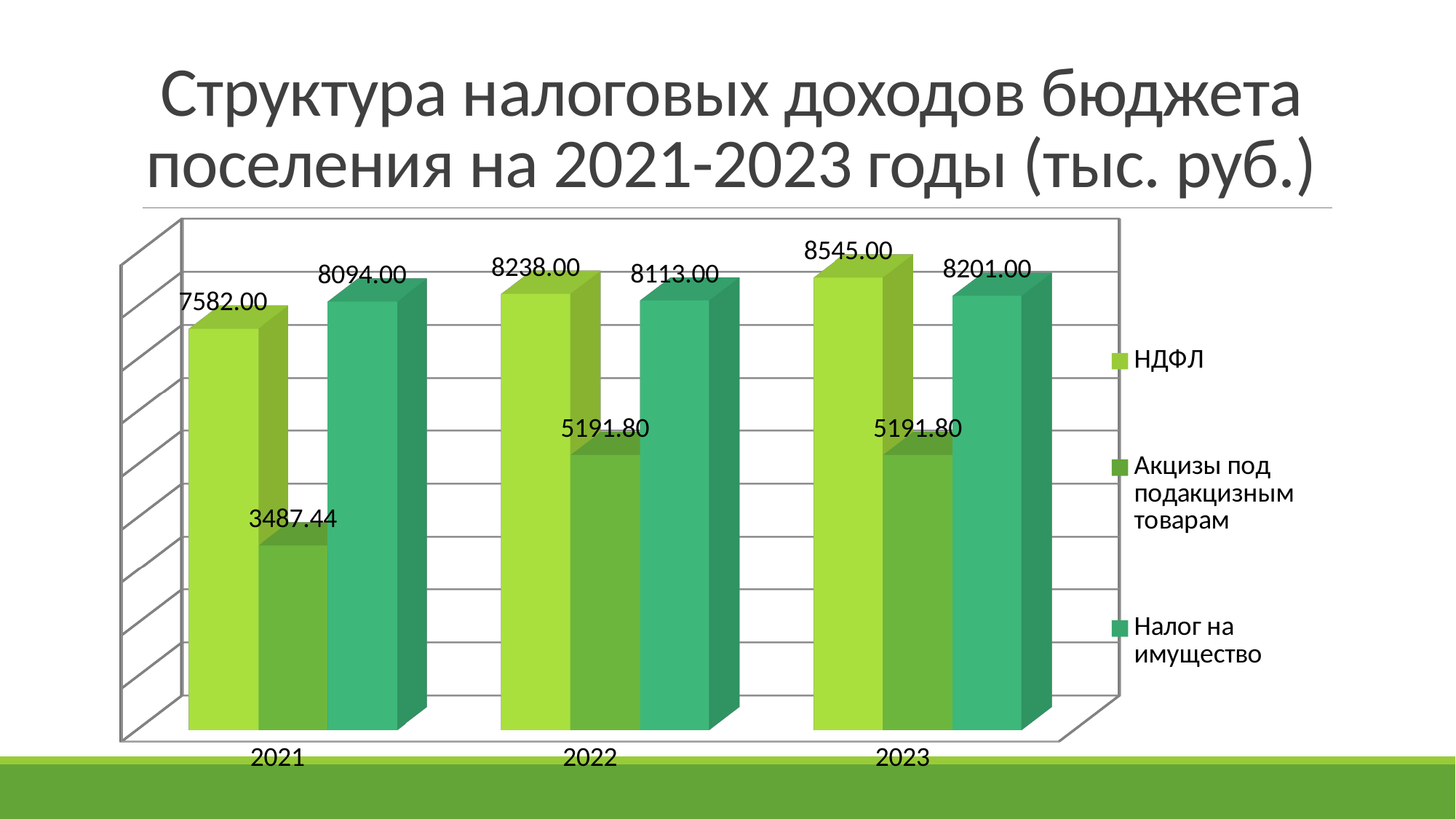

# Структура налоговых доходов бюджета поселения на 2021-2023 годы (тыс. руб.)

[unsupported chart]